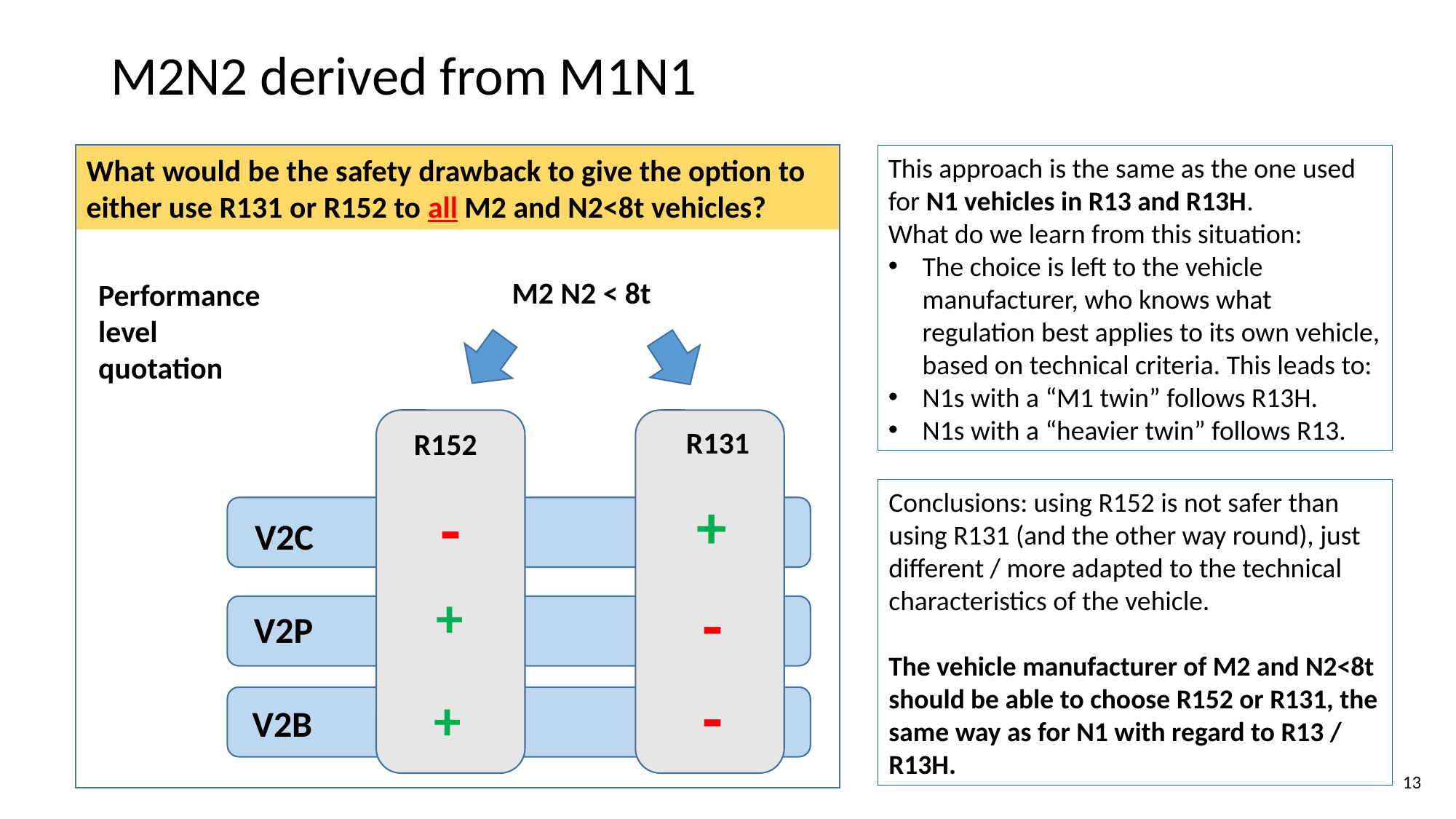

# M2N2 derived from M1N1

This approach is the same as the one used for N1 vehicles in R13 and R13H.
What do we learn from this situation:
The choice is left to the vehicle manufacturer, who knows what regulation best applies to its own vehicle, based on technical criteria. This leads to:
N1s with a “M1 twin” follows R13H.
N1s with a “heavier twin” follows R13.
What would be the safety drawback to give the option to either use R131 or R152 to all M2 and N2<8t vehicles?
M2 N2 < 8t
Performance level quotation

R131
R152
Conclusions: using R152 is not safer than using R131 (and the other way round), just different / more adapted to the technical characteristics of the vehicle.

The vehicle manufacturer of M2 and N2<8t should be able to choose R152 or R131, the same way as for N1 with regard to R13 / R13H.
-
+

V2C
+
-

V2P
-
+

V2B
13